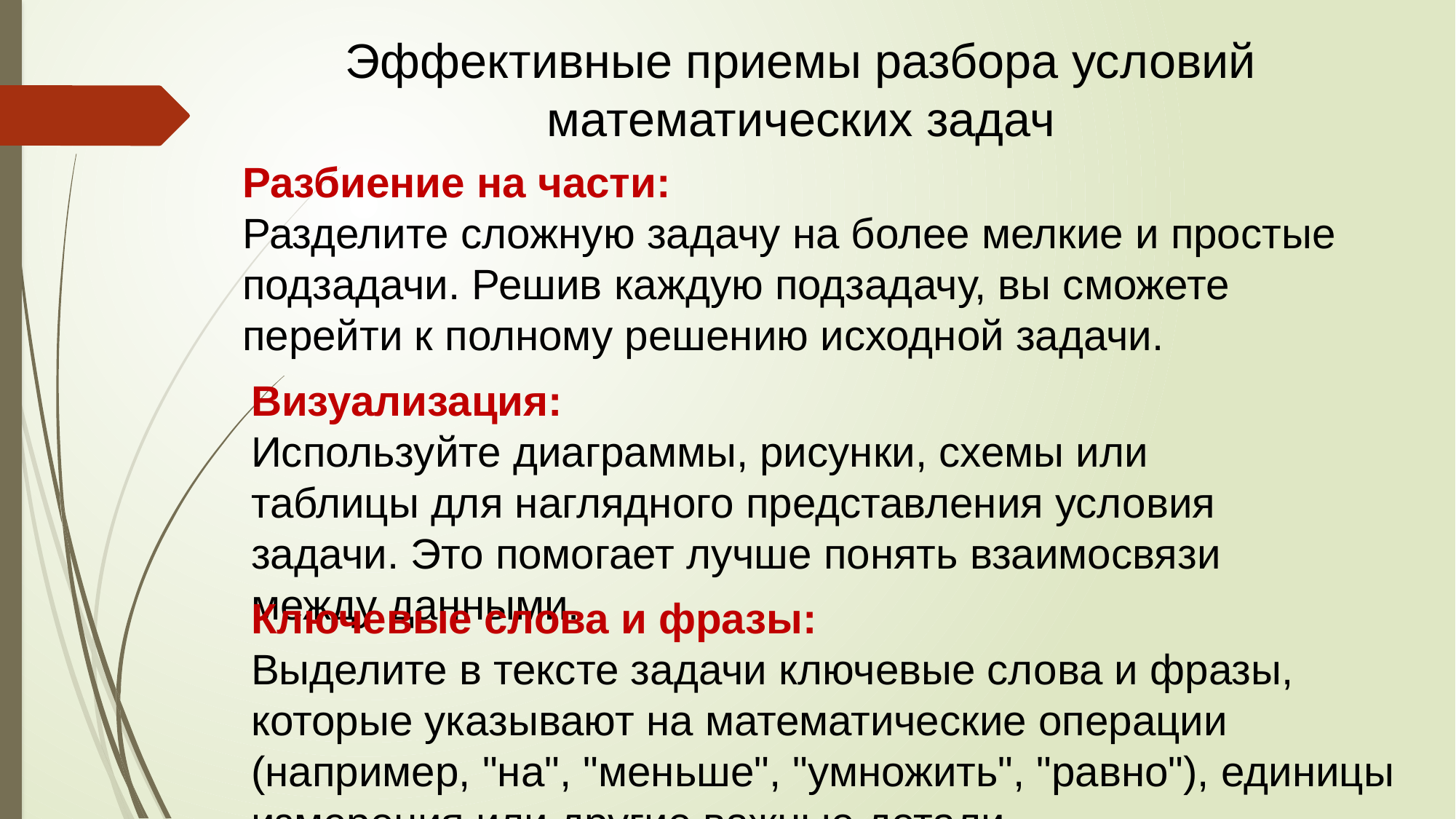

Эффективные приемы разбора условий математических задач
Разбиение на части:
Разделите сложную задачу на более мелкие и простые подзадачи. Решив каждую подзадачу, вы сможете перейти к полному решению исходной задачи.
Визуализация:
Используйте диаграммы, рисунки, схемы или таблицы для наглядного представления условия задачи. Это помогает лучше понять взаимосвязи между данными.
Ключевые слова и фразы:
Выделите в тексте задачи ключевые слова и фразы, которые указывают на математические операции (например, "на", "меньше", "умножить", "равно"), единицы измерения или другие важные детали